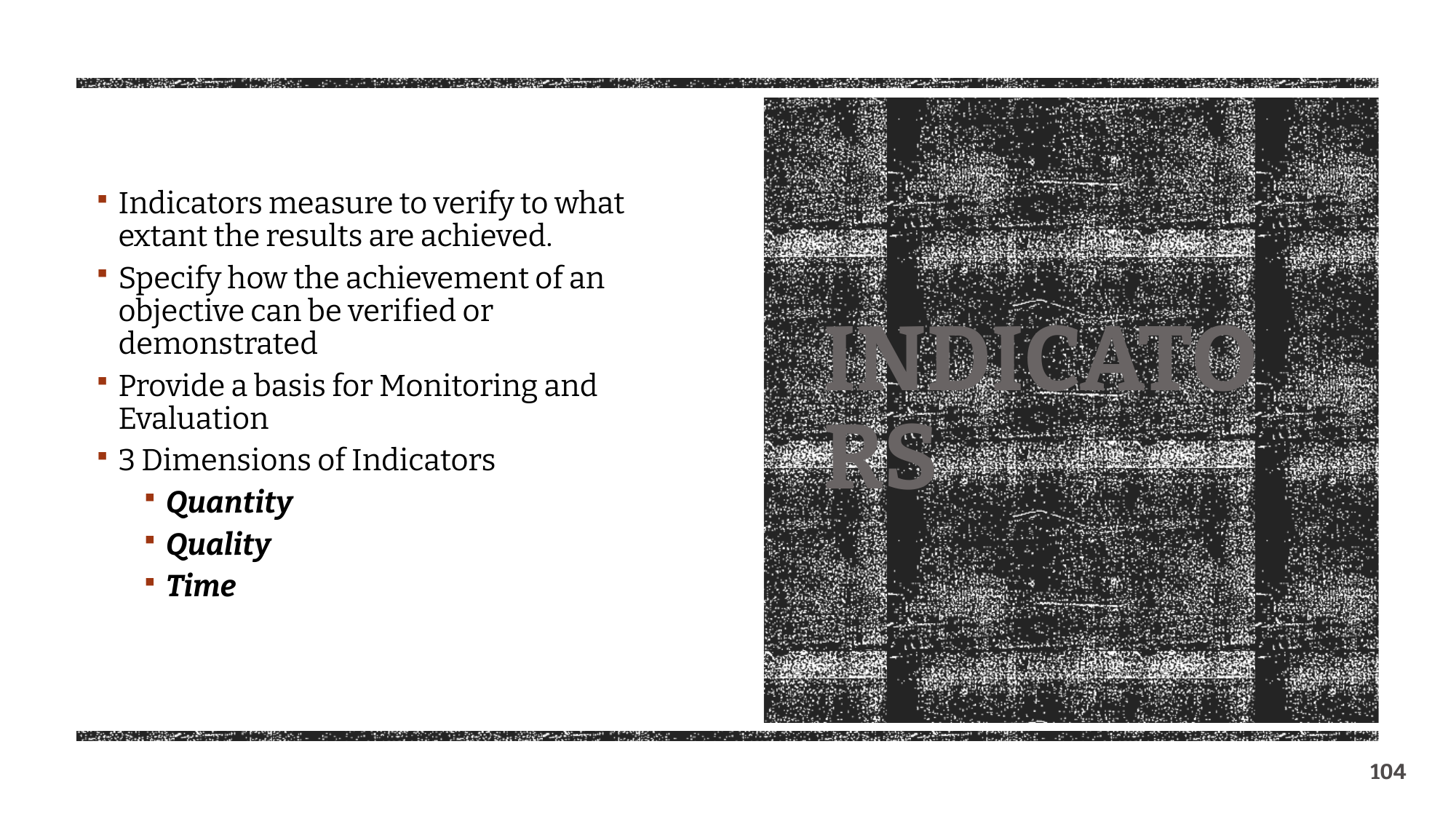

Indicators measure to verify to what extant the results are achieved.
Specify how the achievement of an objective can be verified or demonstrated
Provide a basis for Monitoring and Evaluation
3 Dimensions of Indicators
Quantity
Quality
Time
Indicators

104